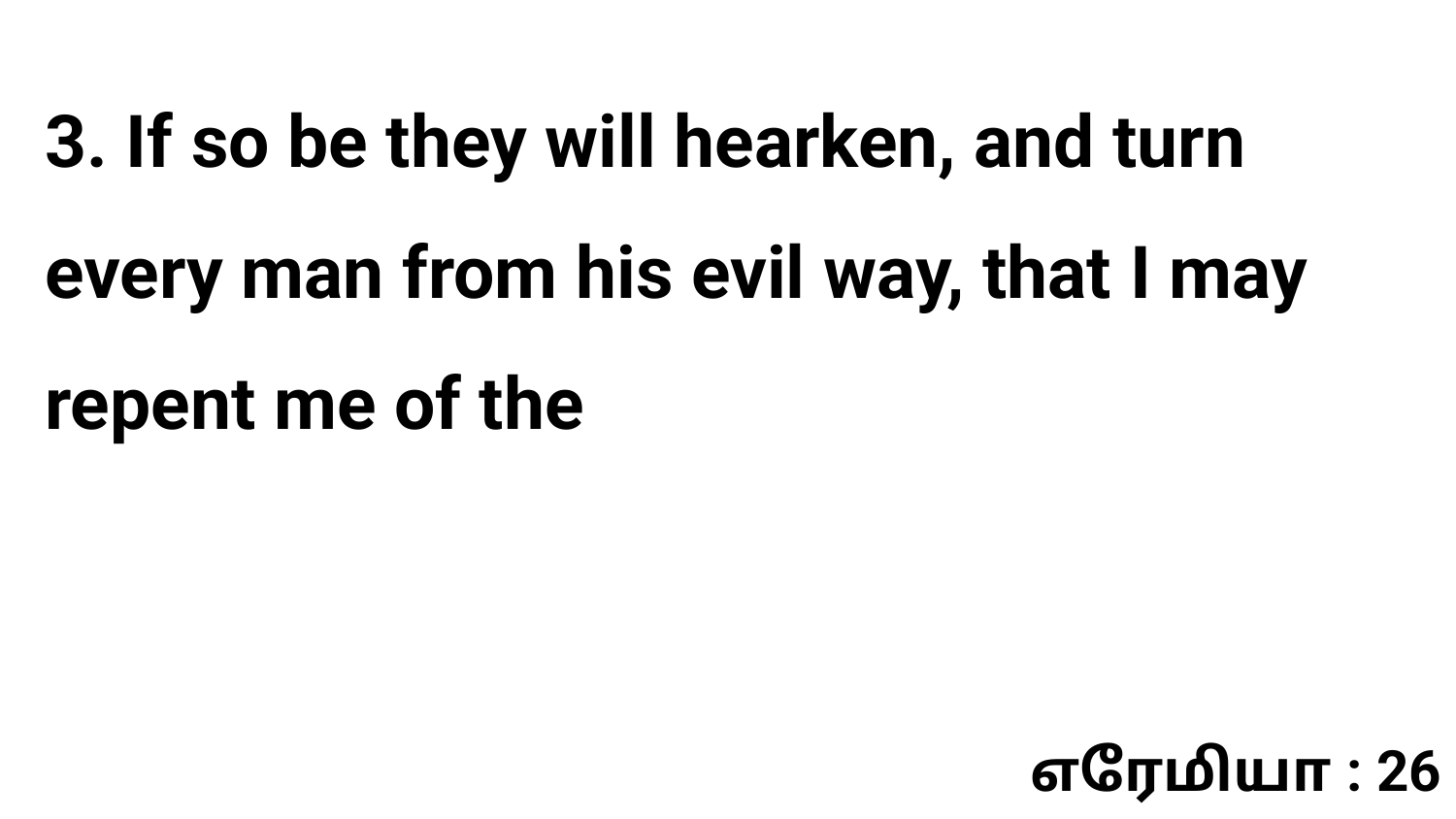

3. If so be they will hearken, and turn every man from his evil way, that I may repent me of the
எரேமியா : 26